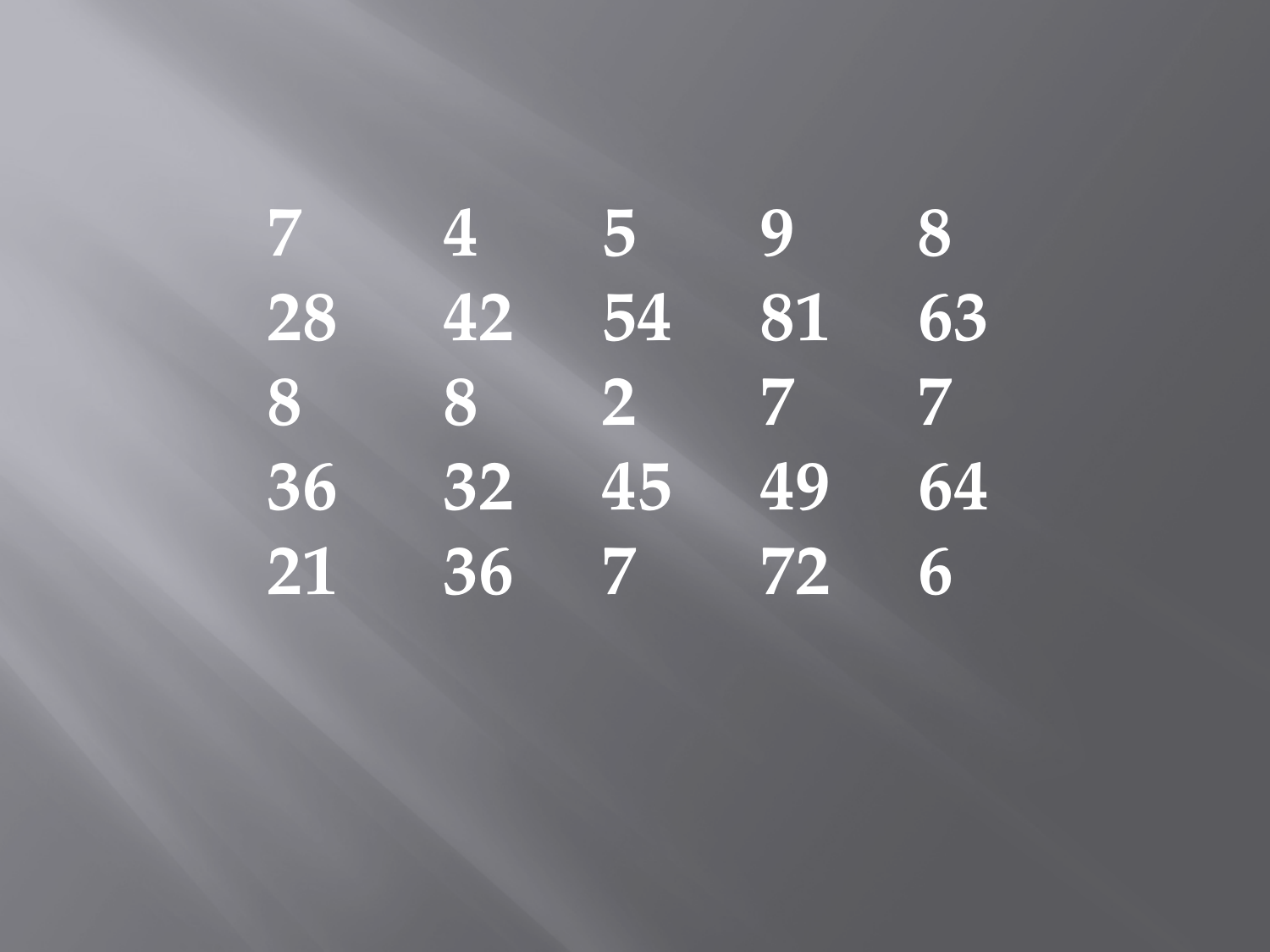

7        4       5       9       8
28      42     54     81     63
8        8       2       7       7
36      32     45     49     64
21      36     7       72     6